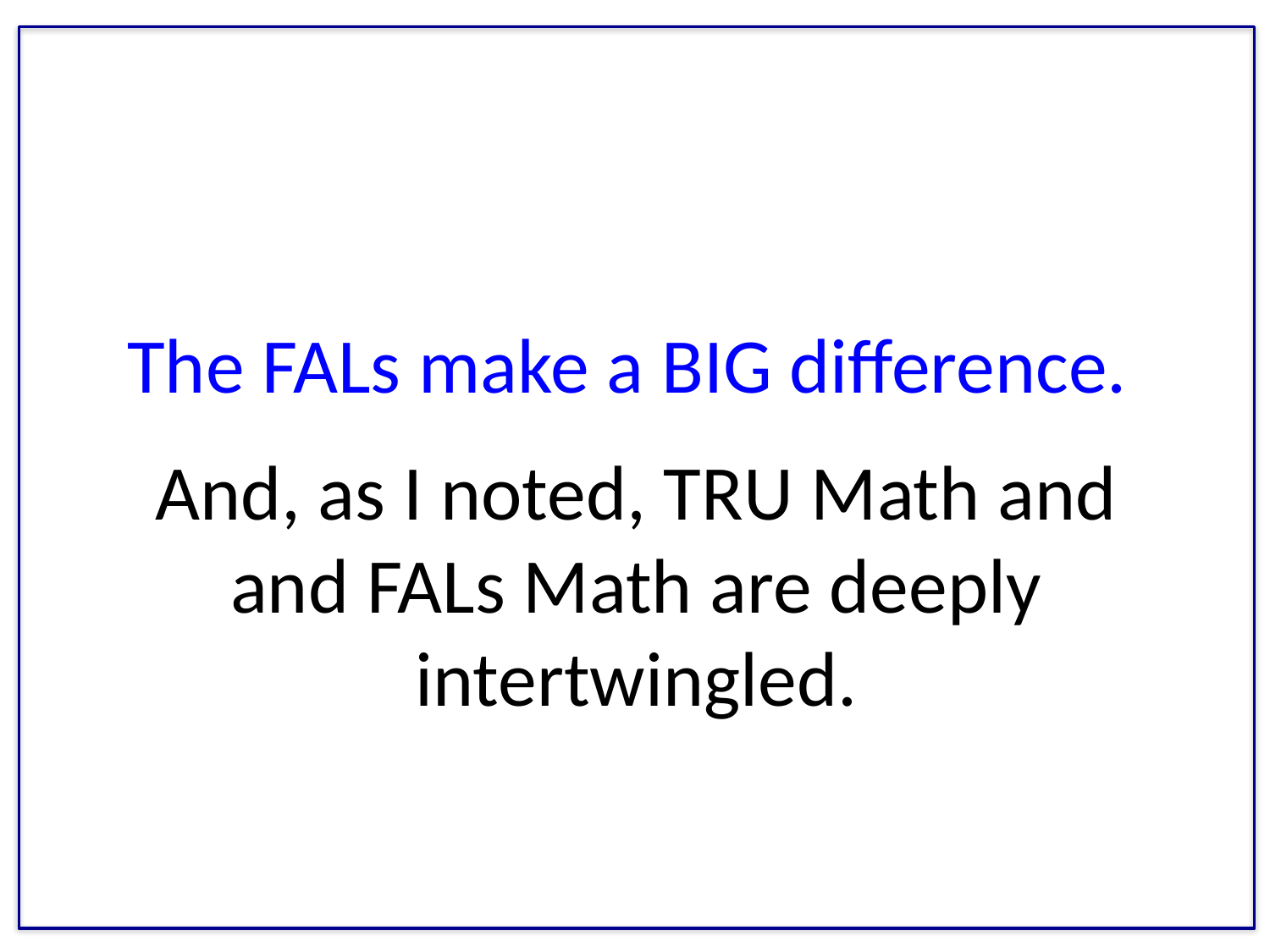

# The FALs make a BIG difference.
And, as I noted, TRU Math and and FALs Math are deeply intertwingled.